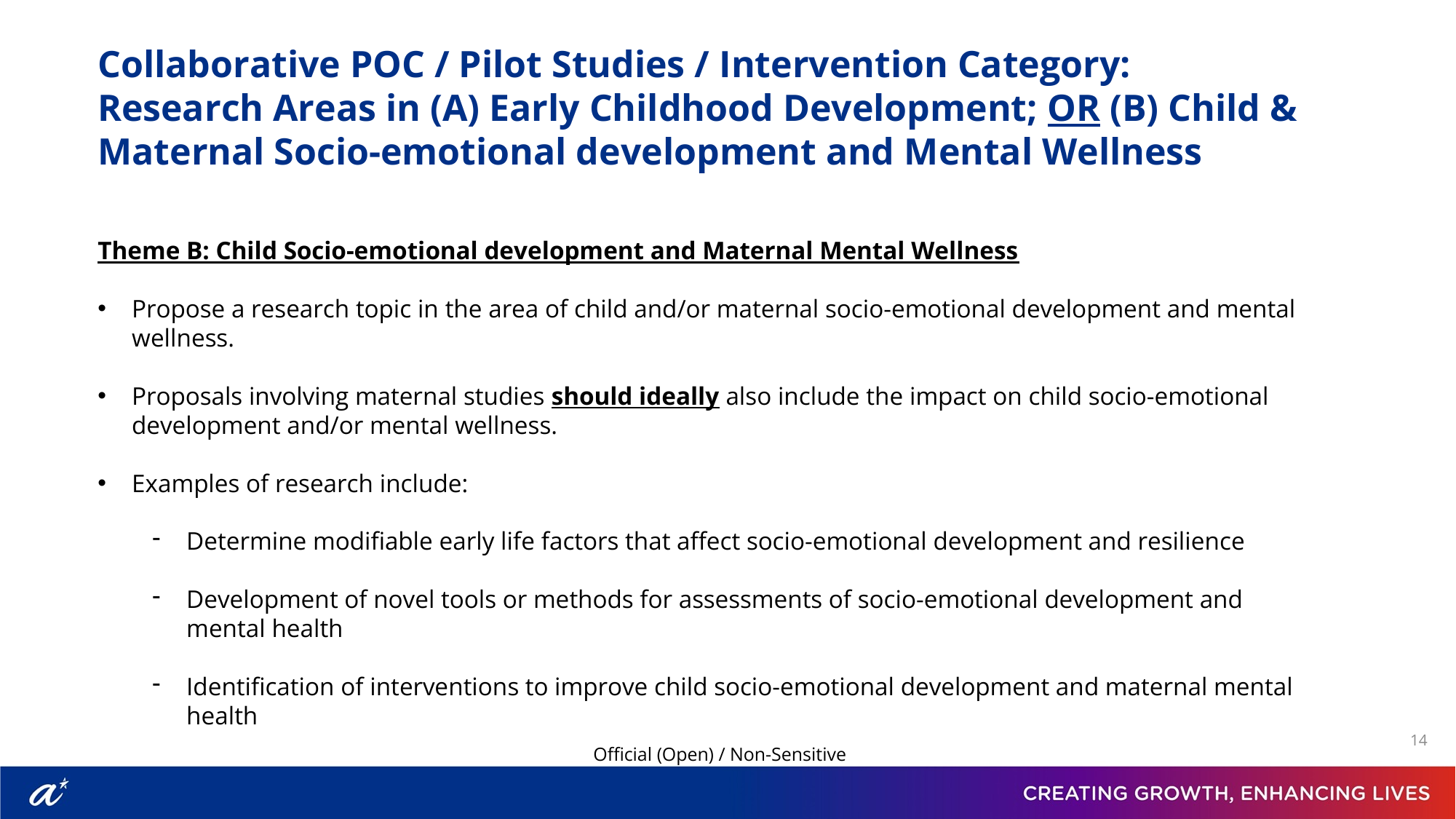

Collaborative POC / Pilot Studies / Intervention Category:
Research Areas in (A) Early Childhood Development; OR (B) Child & Maternal Socio-emotional development and Mental Wellness
Theme B: Child Socio-emotional development and Maternal Mental Wellness

Propose a research topic in the area of child and/or maternal socio-emotional development and mental wellness.

Proposals involving maternal studies should ideally also include the impact on child socio-emotional development and/or mental wellness.

Examples of research include:

Determine modifiable early life factors that affect socio-emotional development and resilience

Development of novel tools or methods for assessments of socio-emotional development and mental health

Identification of interventions to improve child socio-emotional development and maternal mental health
Official (Open) / Non-Sensitive